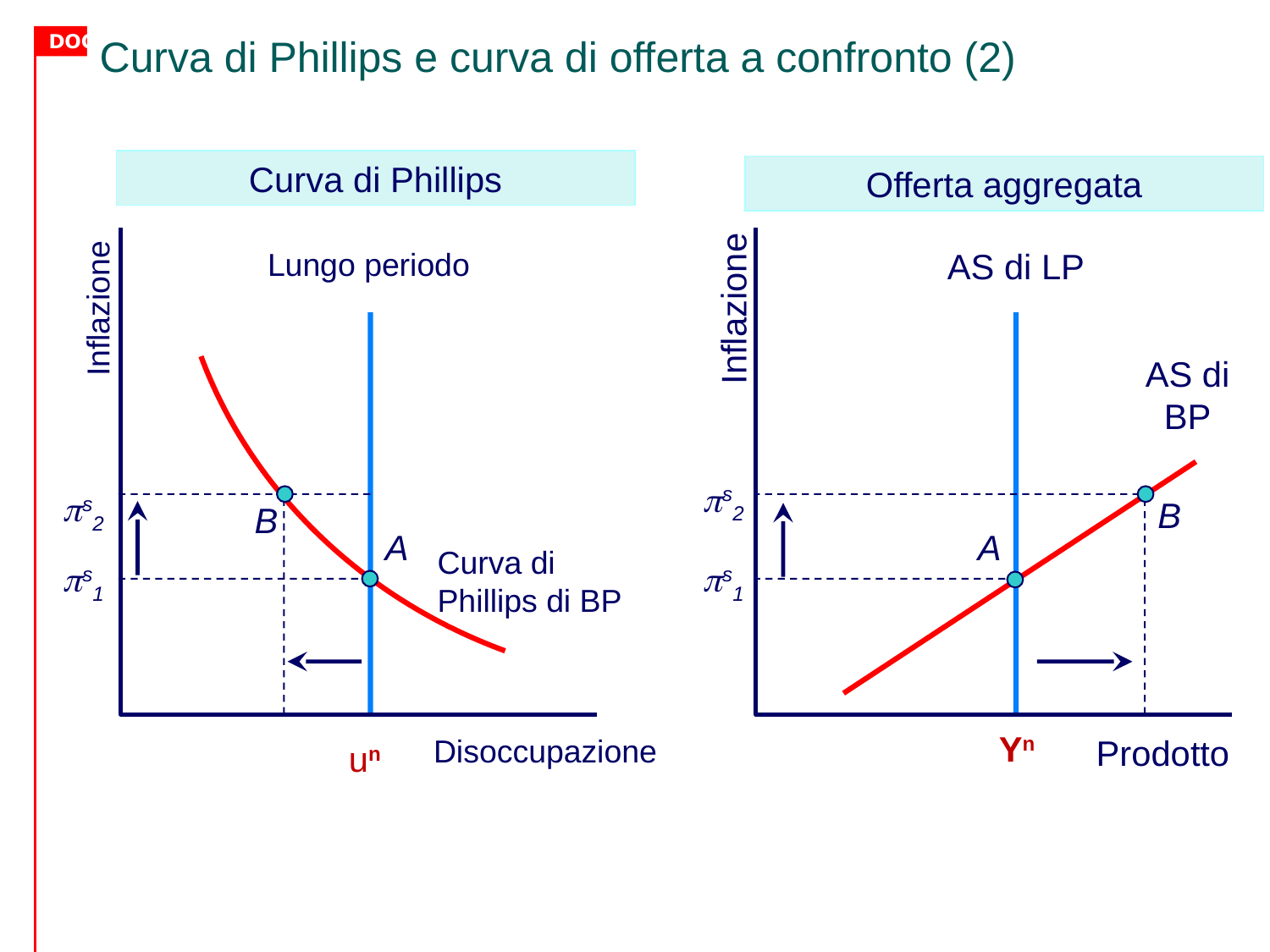

Curva di Phillips e curva di offerta a confronto (2)
Curva di Phillips
Offerta aggregata

Lungo periodo
AS di LP
Inflazione
Inflazione

AS di BP

πs2
πs2

B
B

A
A
Curva di Phillips di BP

πs1
πs1

Yn
Disoccupazione
Prodotto

un